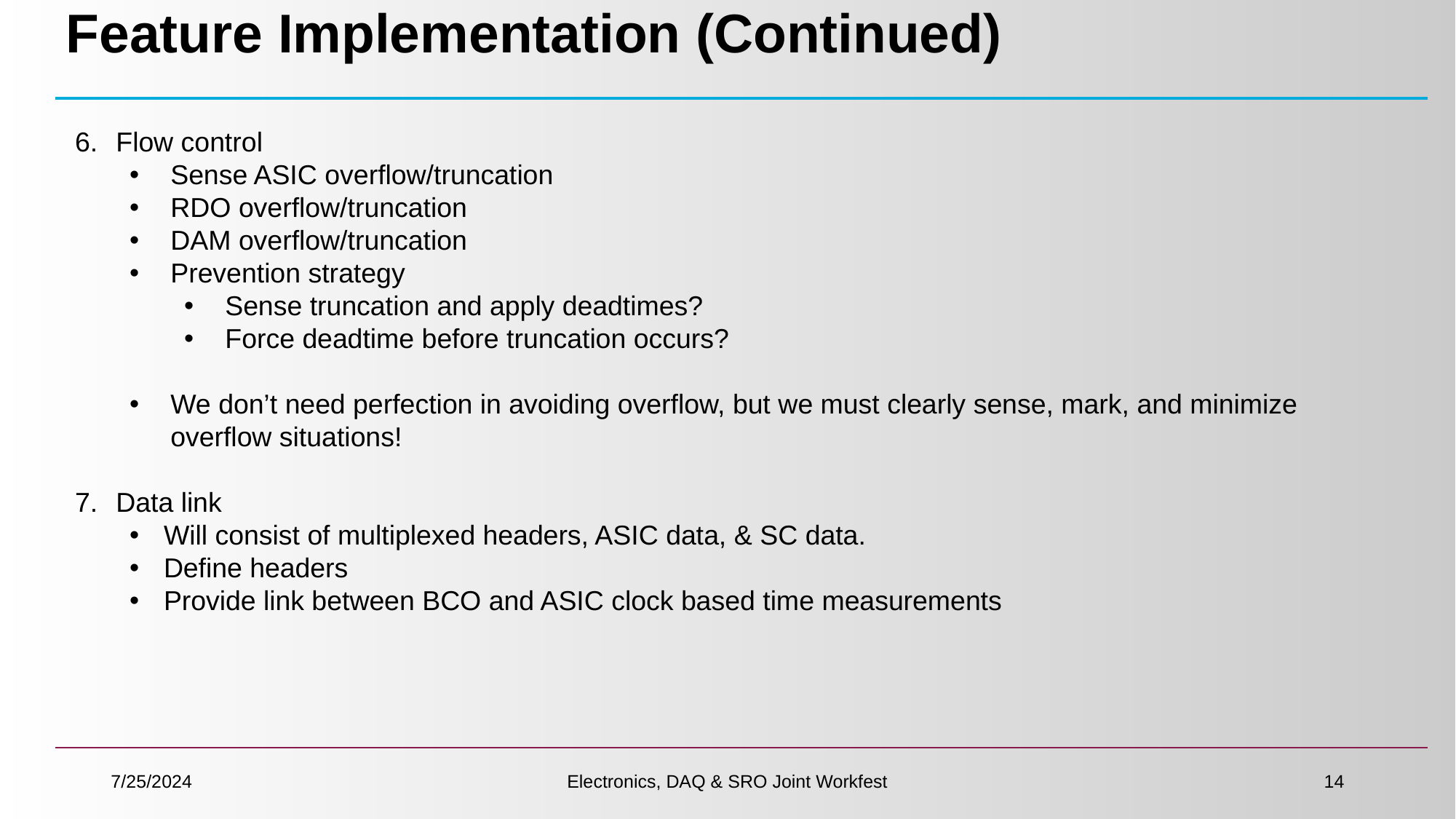

# Feature Implementation (Continued)
Flow control
Sense ASIC overflow/truncation
RDO overflow/truncation
DAM overflow/truncation
Prevention strategy
Sense truncation and apply deadtimes?
Force deadtime before truncation occurs?

We don’t need perfection in avoiding overflow, but we must clearly sense, mark, and minimize overflow situations!

Data link
Will consist of multiplexed headers, ASIC data, & SC data.
Define headers
Provide link between BCO and ASIC clock based time measurements

7/25/2024
Electronics, DAQ & SRO Joint Workfest
14